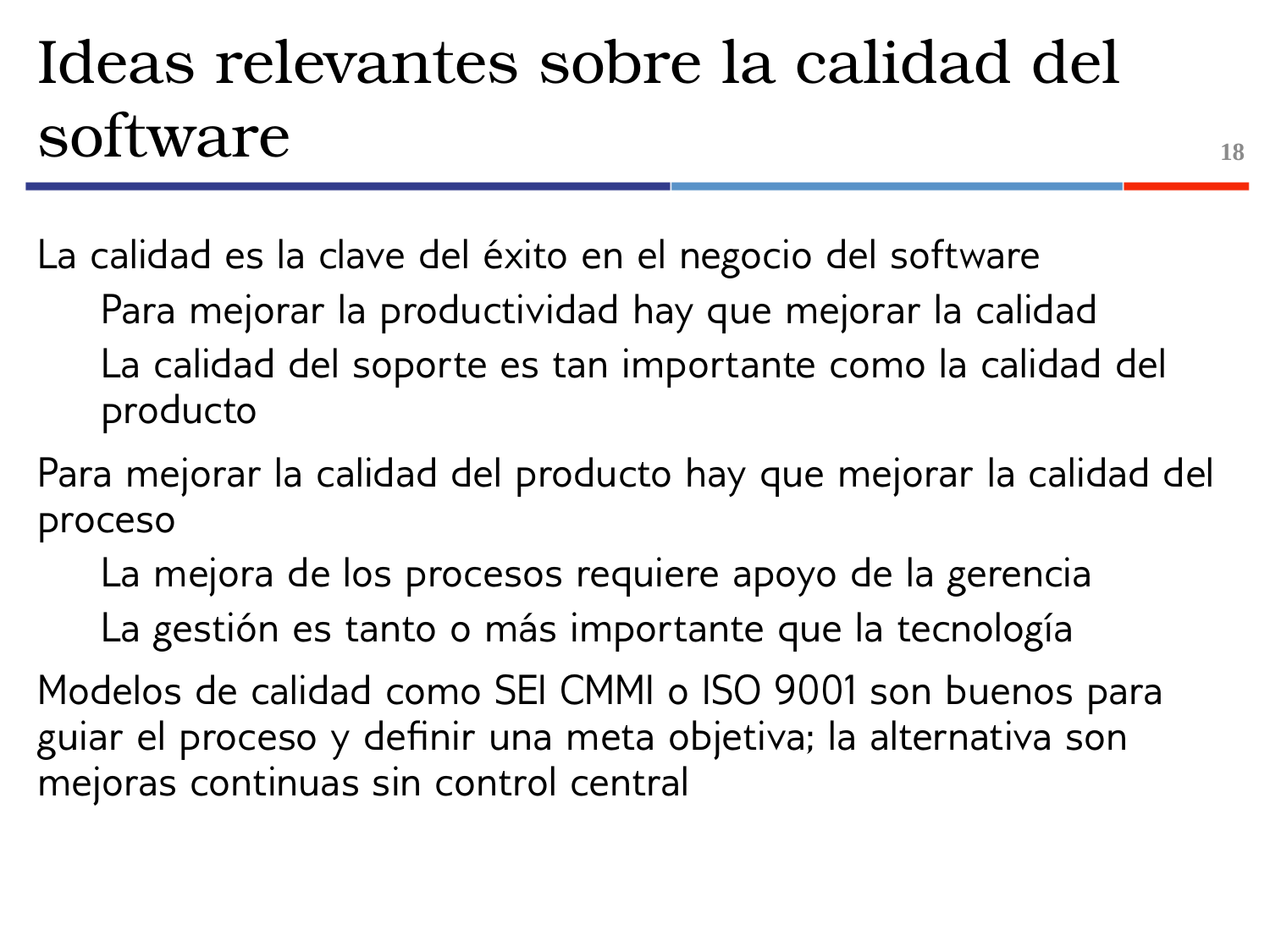

# Ideas relevantes sobre la calidad del software
18
La calidad es la clave del éxito en el negocio del software
Para mejorar la productividad hay que mejorar la calidad
La calidad del soporte es tan importante como la calidad del producto
Para mejorar la calidad del producto hay que mejorar la calidad del proceso
La mejora de los procesos requiere apoyo de la gerencia
La gestión es tanto o más importante que la tecnología
Modelos de calidad como SEI CMMI o ISO 9001 son buenos para guiar el proceso y definir una meta objetiva; la alternativa son mejoras continuas sin control central